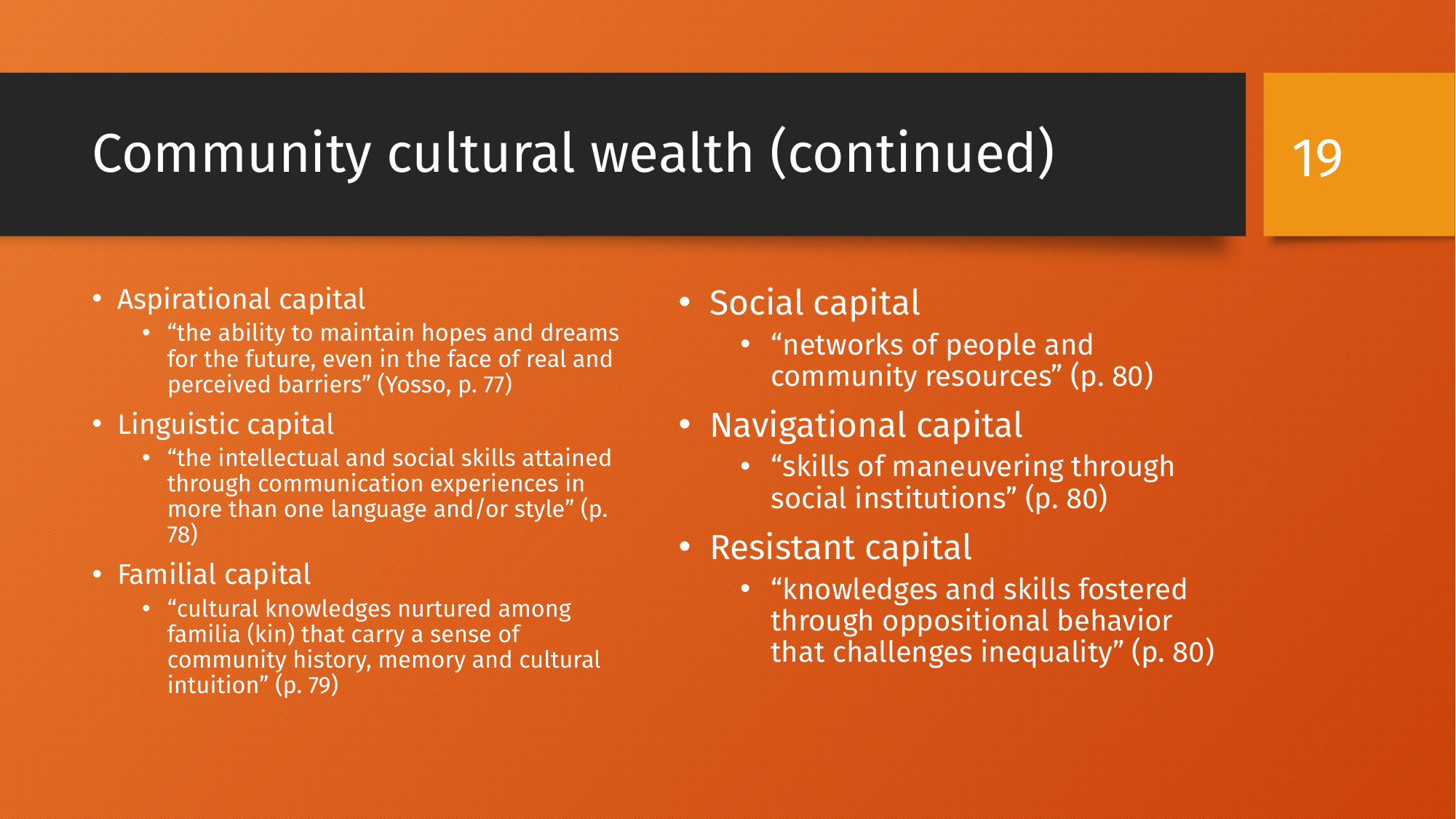

19
# Community cultural wealth (continued)
Aspirational capital
“the ability to maintain hopes and dreams for the future, even in the face of real and perceived barriers” (Yosso, p. 77)
Linguistic capital
“the intellectual and social skills attained through communication experiences in more than one language and/or style” (p. 78)
Familial capital
“cultural knowledges nurtured among familia (kin) that carry a sense of community history, memory and cultural intuition” (p. 79)
Social capital
“networks of people and community resources” (p. 80)
Navigational capital
“skills of maneuvering through social institutions” (p. 80)
Resistant capital
“knowledges and skills fostered through oppositional behavior that challenges inequality” (p. 80)